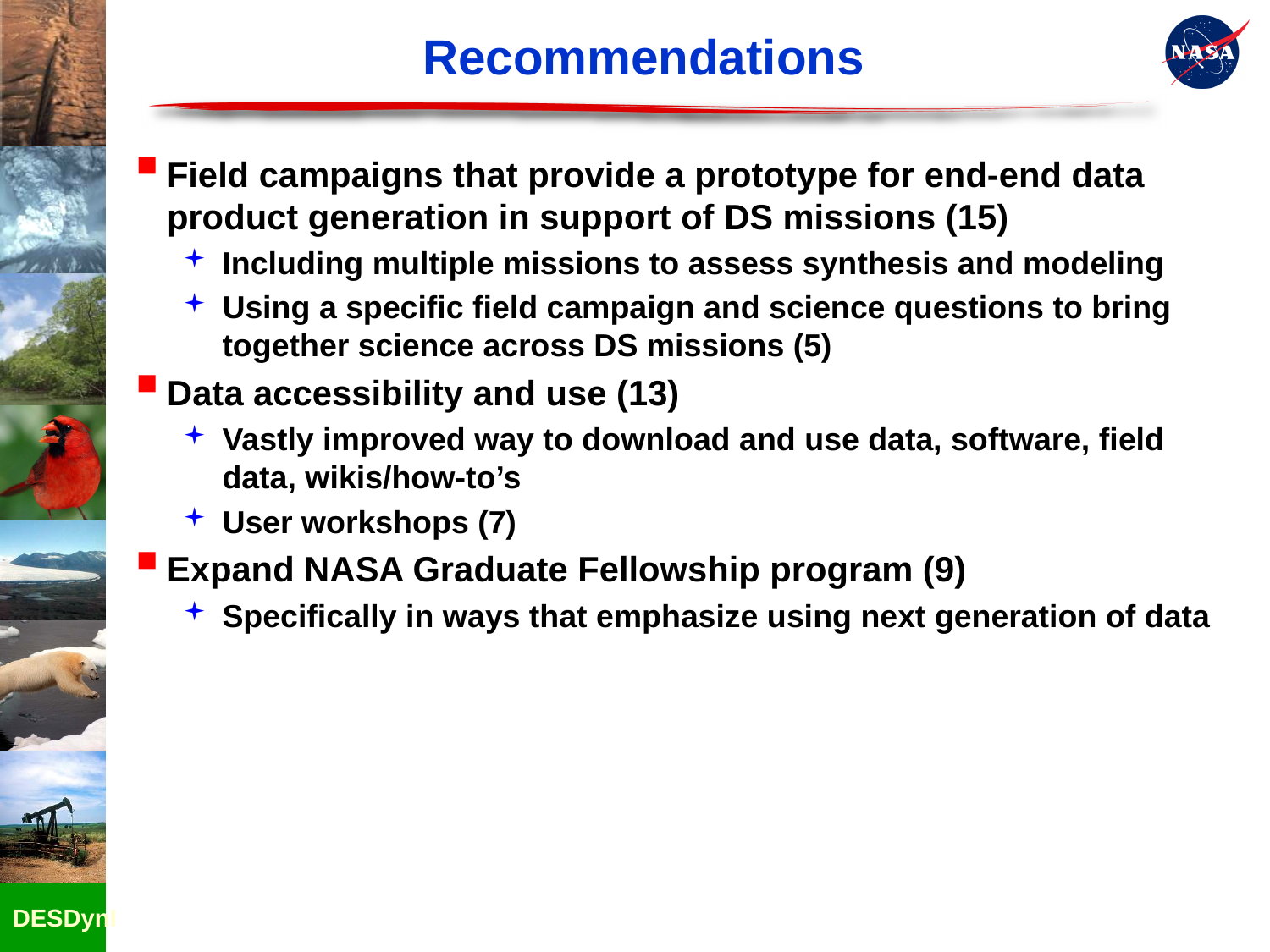

# Recommendations
Field campaigns that provide a prototype for end-end data product generation in support of DS missions (15)
Including multiple missions to assess synthesis and modeling
Using a specific field campaign and science questions to bring together science across DS missions (5)
Data accessibility and use (13)
Vastly improved way to download and use data, software, field data, wikis/how-to’s
User workshops (7)
Expand NASA Graduate Fellowship program (9)
Specifically in ways that emphasize using next generation of data